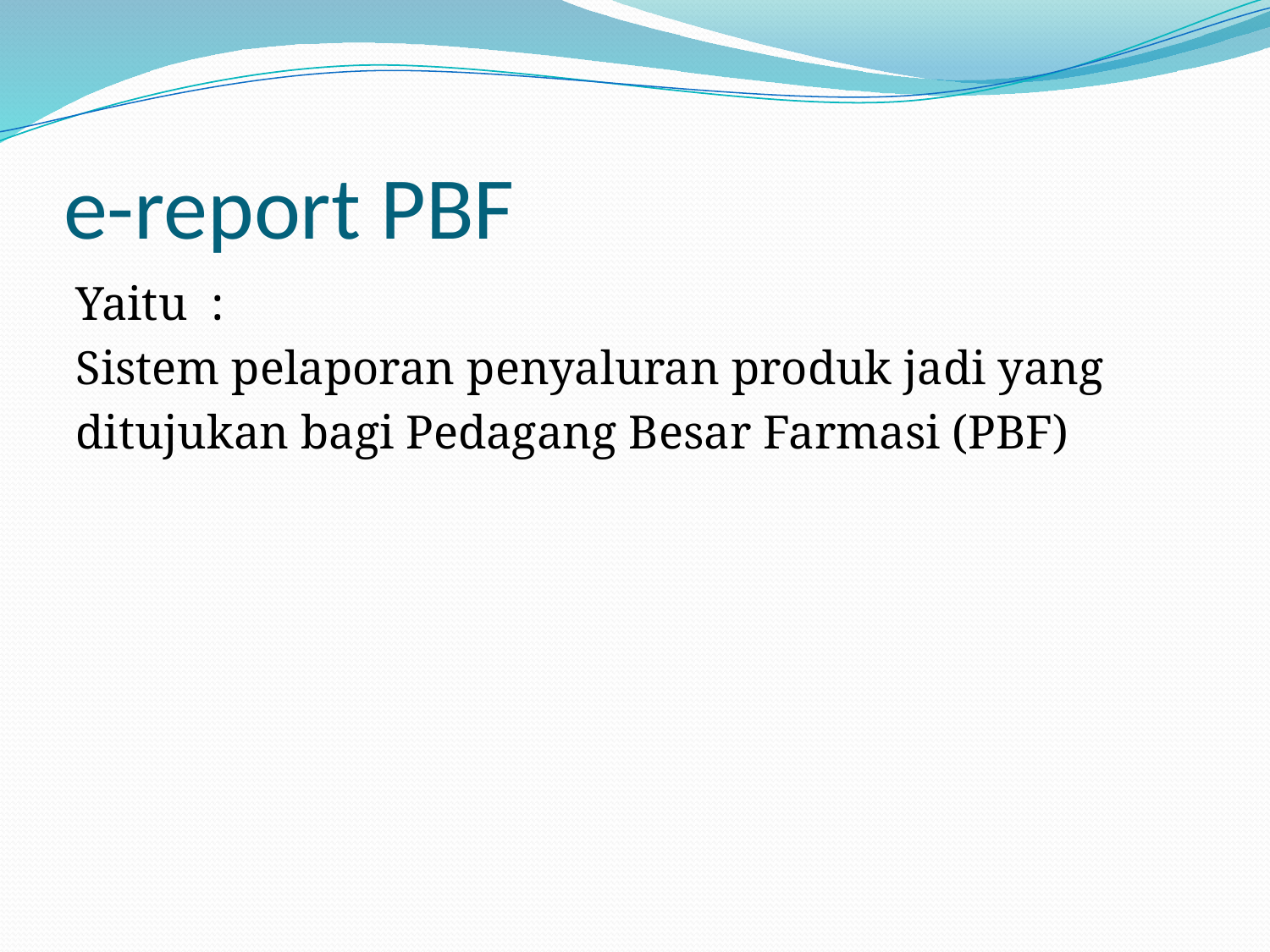

# e-report PBF
Yaitu  :
Sistem pelaporan penyaluran produk jadi yang
ditujukan bagi Pedagang Besar Farmasi (PBF)